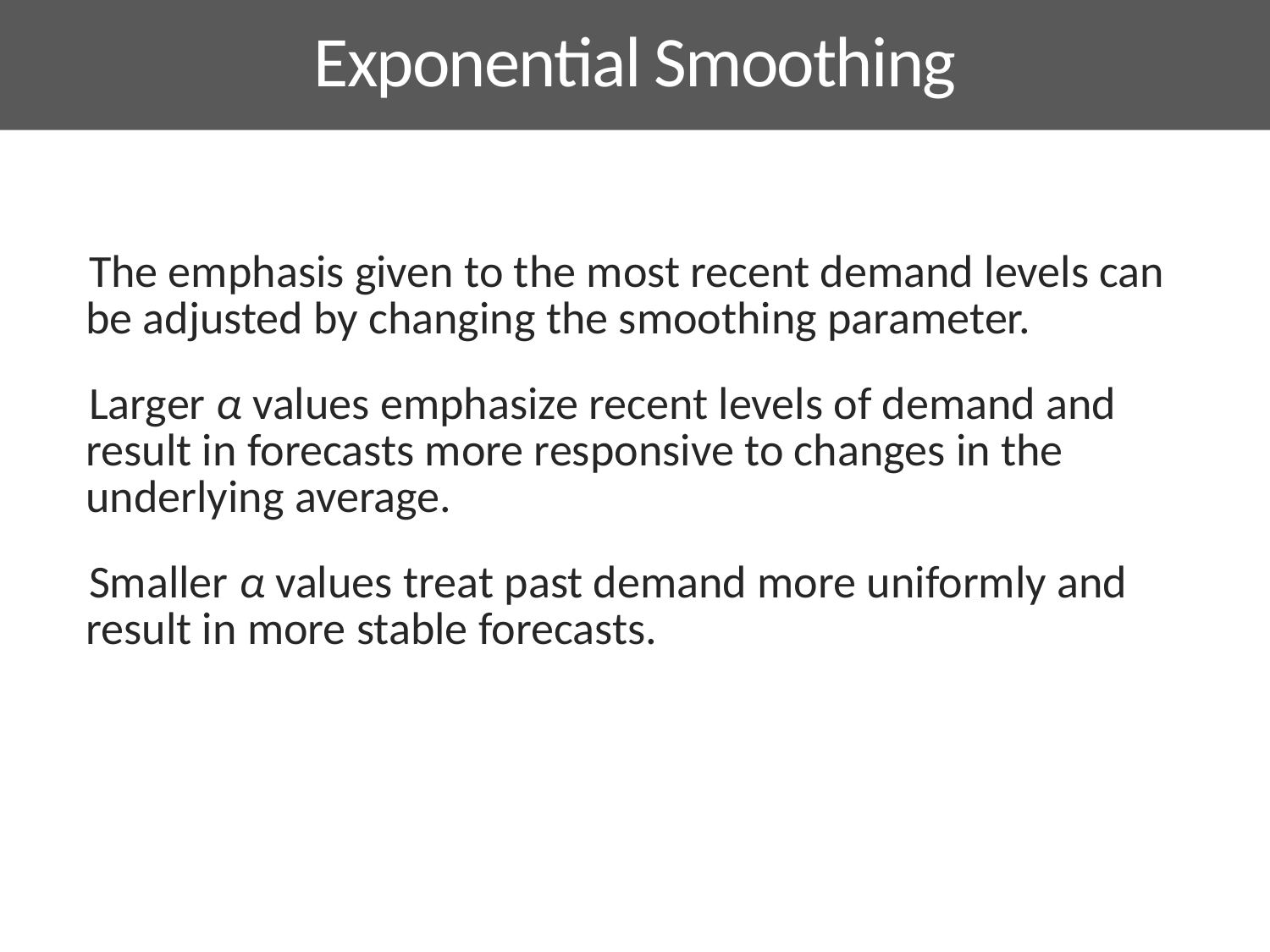

Exponential Smoothing
The emphasis given to the most recent demand levels can be adjusted by changing the smoothing parameter.
Larger α values emphasize recent levels of demand and result in forecasts more responsive to changes in the underlying average.
Smaller α values treat past demand more uniformly and result in more stable forecasts.